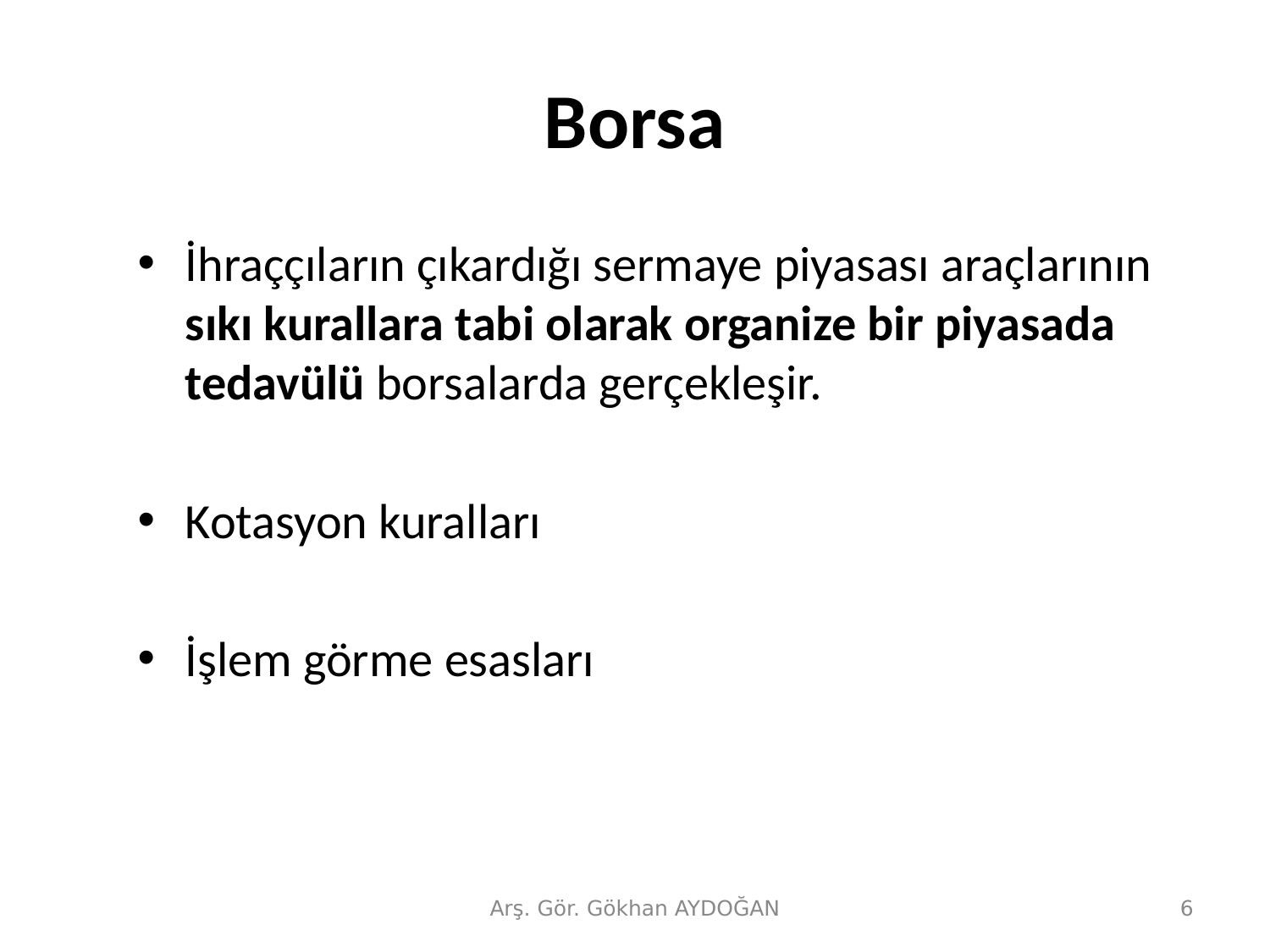

# Borsa
İhraççıların çıkardığı sermaye piyasası araçlarının sıkı kurallara tabi olarak organize bir piyasada tedavülü borsalarda gerçekleşir.

Kotasyon kuralları

İşlem görme esasları

Arş. Gör. Gökhan AYDOĞAN
6